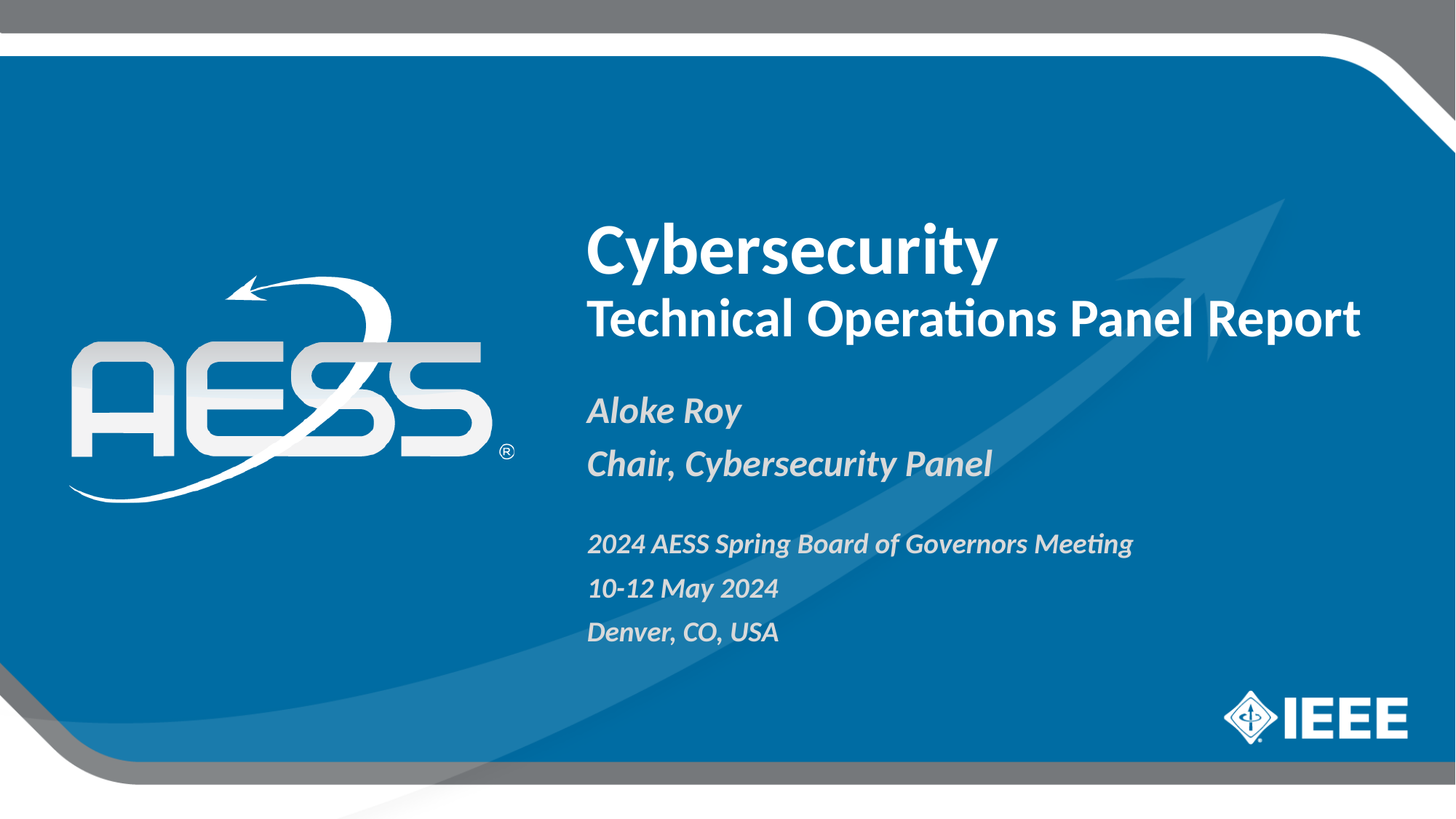

Cybersecurity
Technical Operations Panel Report
Aloke Roy
Chair, Cybersecurity Panel

2024 AESS Spring Board of Governors Meeting
10-12 May 2024
Denver, CO, USA